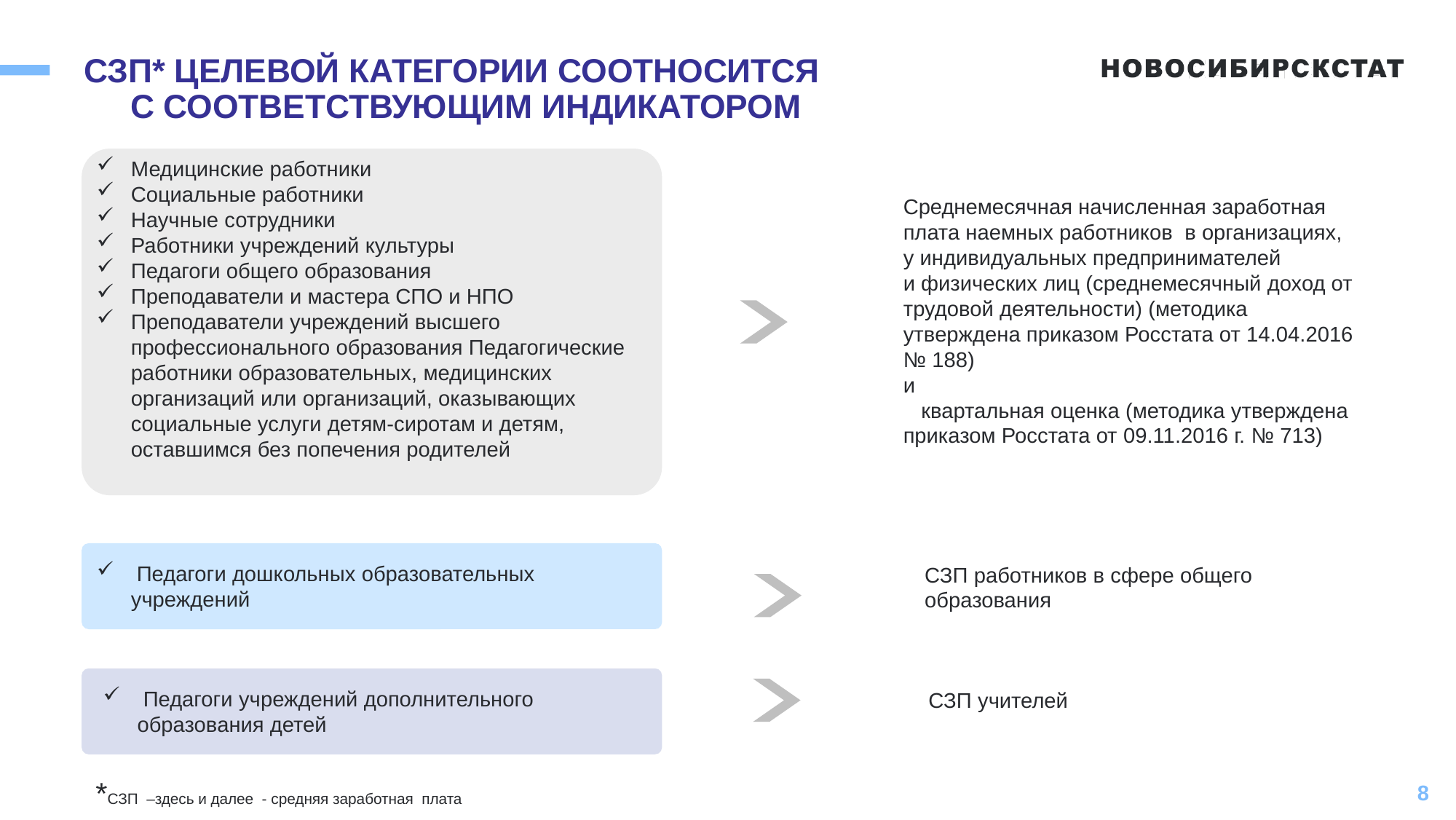

# СЗП* ЦЕЛЕВОЙ КАТЕГОРИИ СООТНОСИТСЯ                                 С СООТВЕТСТВУЮЩИМ ИНДИКАТОРОМ

Медицинские работники
Социальные работники
Научные сотрудники
Работники учреждений культуры
Педагоги общего образования
Преподаватели и мастера СПО и НПО
Преподаватели учреждений высшего профессионального образования Педагогические работники образовательных, медицинских организаций или организаций, оказывающих социальные услуги детям-сиротам и детям, оставшимся без попечения родителей
Среднемесячная начисленная заработная
плата наемных работников  в организациях,
у индивидуальных предпринимателей
и физических лиц (среднемесячный доход от трудовой деятельности) (методика утверждена приказом Росстата от 14.04.2016  № 188)
и                                                                               квартальная оценка (методика утверждена приказом Росстата от 09.11.2016 г. № 713)

 Педагоги дошкольных образовательных учреждений
СЗП работников в сфере общего образования

 Педагоги учреждений дополнительного образования детей
СЗП учителей
*СЗП  –здесь и далее  - средняя заработная  плата